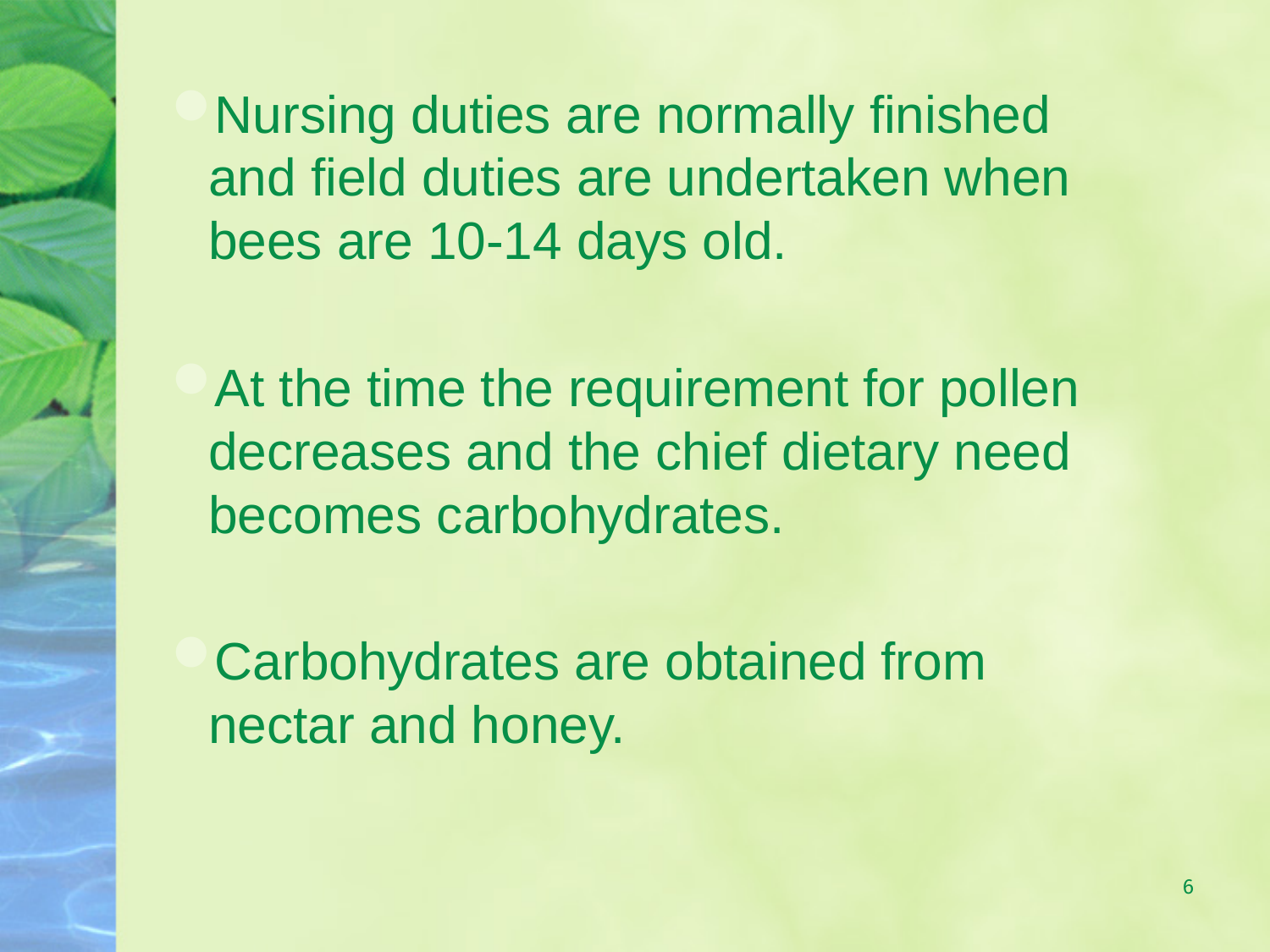

Nursing duties are normally finished and field duties are undertaken when bees are 10-14 days old.

At the time the requirement for pollen decreases and the chief dietary need becomes carbohydrates.

Carbohydrates are obtained from nectar and honey.

6